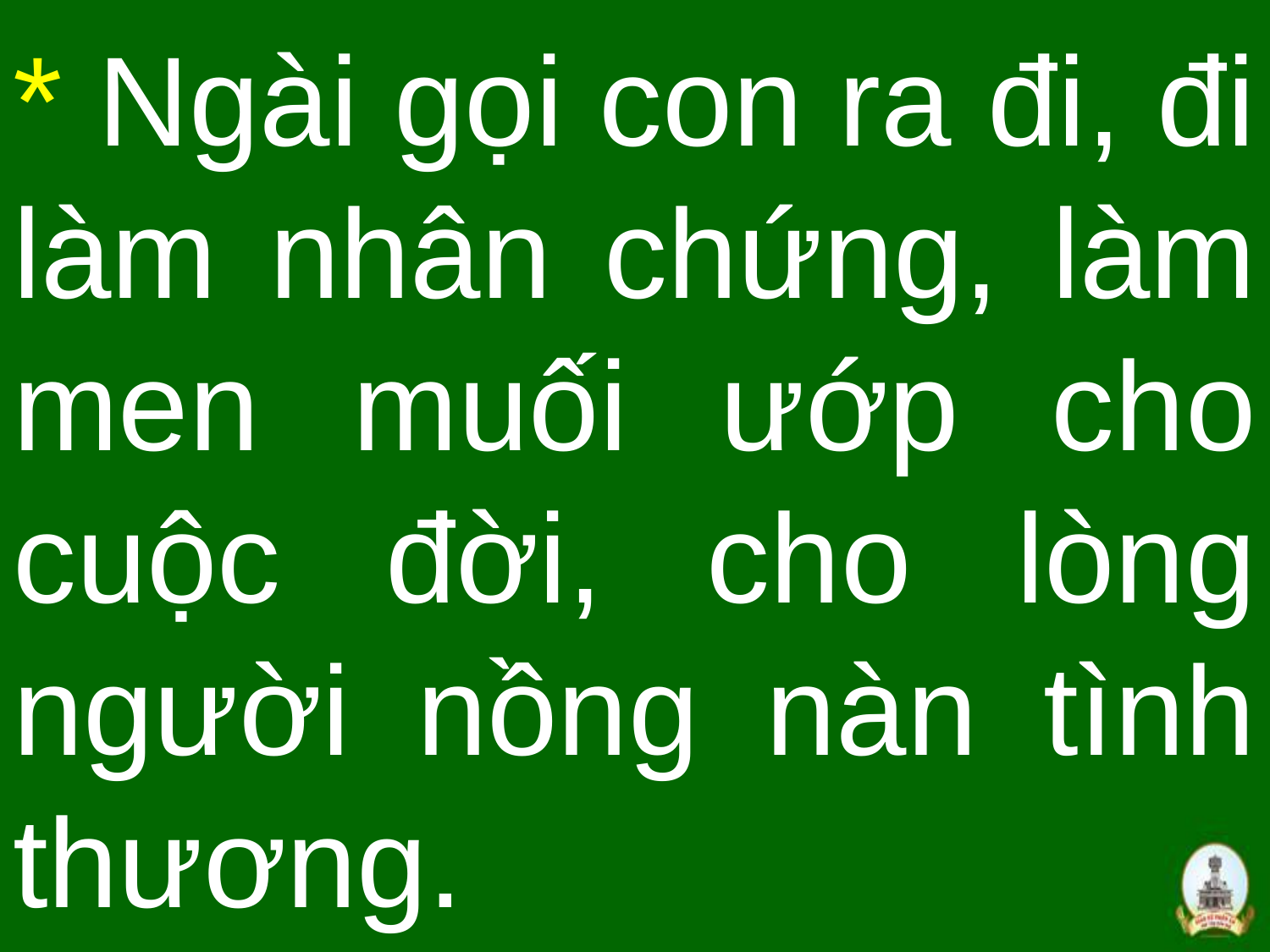

# * Ngài gọi con ra đi, đi làm nhân chứng, làm men muối ướp cho cuộc đời, cho lòng người nồng nàn tình thương.